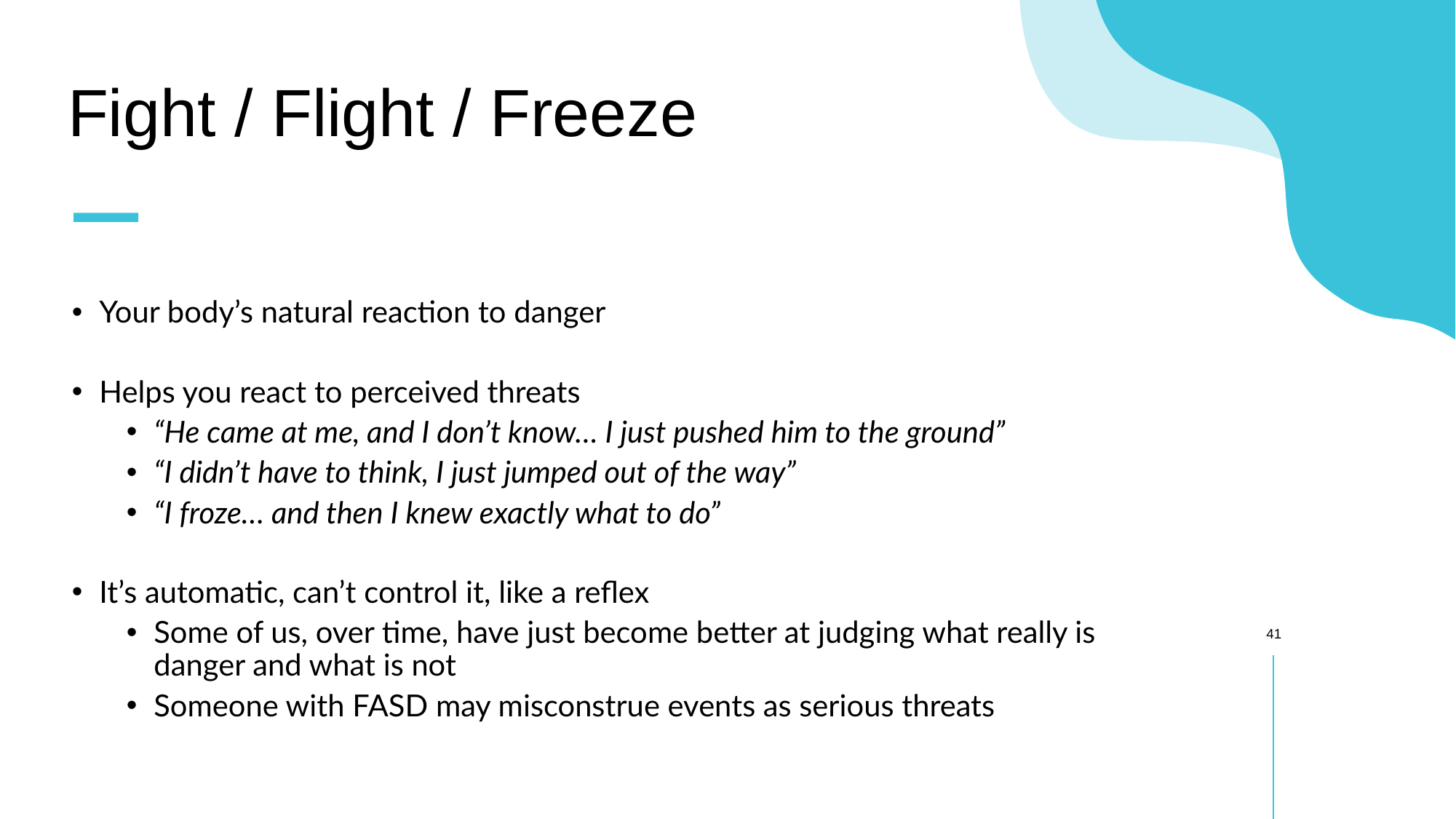

# Fight / Flight / Freeze

Your body’s natural reaction to danger

Helps you react to perceived threats
“He came at me, and I don’t know… I just pushed him to the ground”
“I didn’t have to think, I just jumped out of the way”
“I froze… and then I knew exactly what to do”

It’s automatic, can’t control it, like a reflex
Some of us, over time, have just become better at judging what really is danger and what is not
Someone with FASD may misconstrue events as serious threats
41